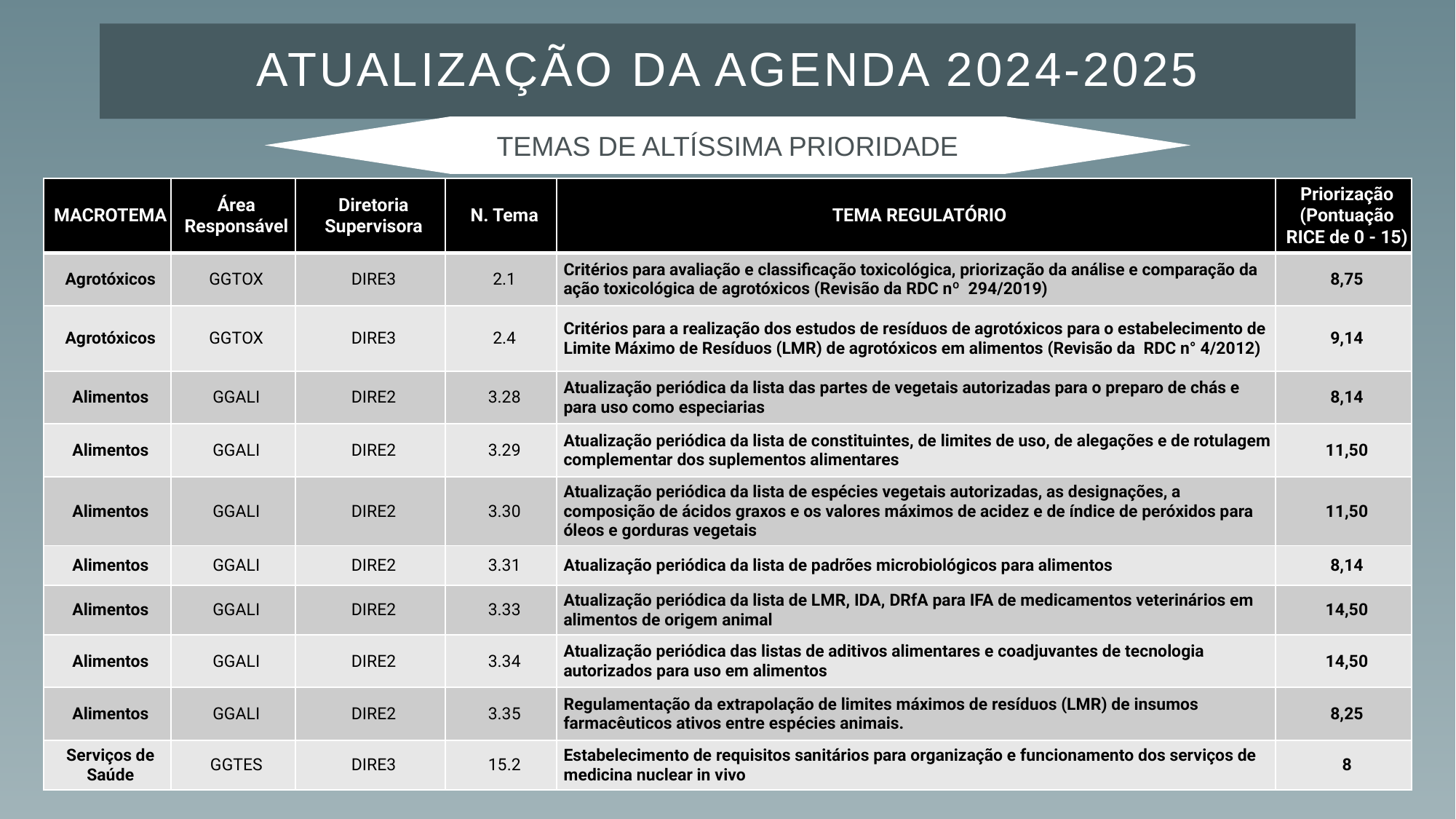

# ATUALIZAÇÃO DA AGENDA 2024-2025
TEMAS DE ALTÍSSIMA PRIORIDADE
| MACROTEMA | Área Responsável | Diretoria Supervisora | N. Tema | TEMA REGULATÓRIO | Priorização (Pontuação RICE de 0 - 15) |
| --- | --- | --- | --- | --- | --- |
| Agrotóxicos | GGTOX | DIRE3 | 2.1 | Critérios para avaliação e classificação toxicológica, priorização da análise e comparação da ação toxicológica de agrotóxicos (Revisão da RDC nº 294/2019) | 8,75 |
| Agrotóxicos | GGTOX | DIRE3 | 2.4 | Critérios para a realização dos estudos de resíduos de agrotóxicos para o estabelecimento de Limite Máximo de Resíduos (LMR) de agrotóxicos em alimentos (Revisão da RDC n° 4/2012) | 9,14 |
| Alimentos | GGALI | DIRE2 | 3.28 | Atualização periódica da lista das partes de vegetais autorizadas para o preparo de chás e para uso como especiarias | 8,14 |
| Alimentos | GGALI | DIRE2 | 3.29 | Atualização periódica da lista de constituintes, de limites de uso, de alegações e de rotulagem complementar dos suplementos alimentares | 11,50 |
| Alimentos | GGALI | DIRE2 | 3.30 | Atualização periódica da lista de espécies vegetais autorizadas, as designações, a composição de ácidos graxos e os valores máximos de acidez e de índice de peróxidos para óleos e gorduras vegetais | 11,50 |
| Alimentos | GGALI | DIRE2 | 3.31 | Atualização periódica da lista de padrões microbiológicos para alimentos | 8,14 |
| Alimentos | GGALI | DIRE2 | 3.33 | Atualização periódica da lista de LMR, IDA, DRfA para IFA de medicamentos veterinários em alimentos de origem animal | 14,50 |
| Alimentos | GGALI | DIRE2 | 3.34 | Atualização periódica das listas de aditivos alimentares e coadjuvantes de tecnologia autorizados para uso em alimentos | 14,50 |
| Alimentos | GGALI | DIRE2 | 3.35 | Regulamentação da extrapolação de limites máximos de resíduos (LMR) de insumos farmacêuticos ativos entre espécies animais. | 8,25 |
| Serviços de Saúde | GGTES | DIRE3 | 15.2 | Estabelecimento de requisitos sanitários para organização e funcionamento dos serviços de medicina nuclear in vivo | 8 |